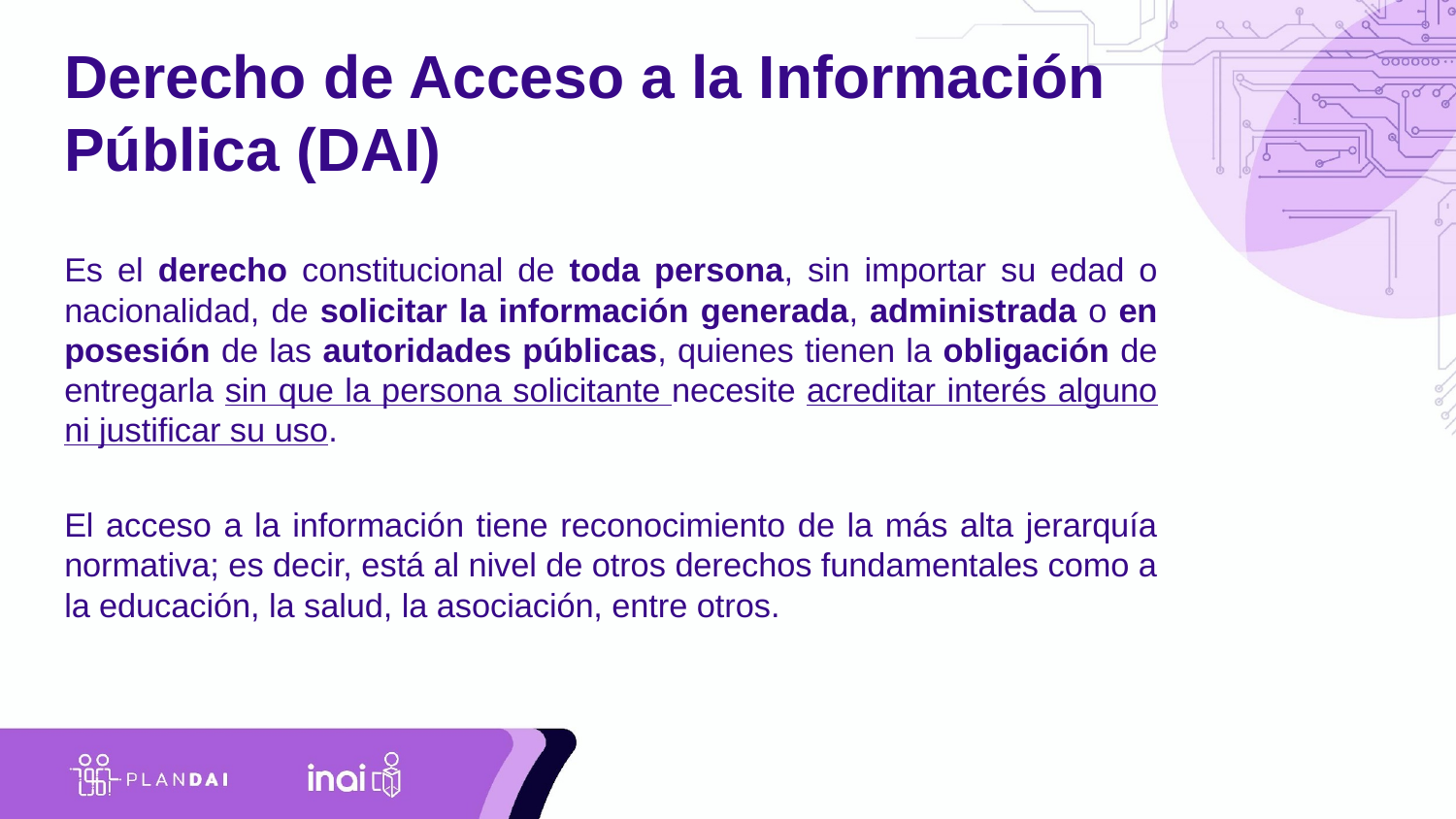

Derecho de Acceso a la Información Pública (DAI)
Es el derecho constitucional de toda persona, sin importar su edad o nacionalidad, de solicitar la información generada, administrada o en posesión de las autoridades públicas, quienes tienen la obligación de entregarla sin que la persona solicitante necesite acreditar interés alguno ni justificar su uso.

El acceso a la información tiene reconocimiento de la más alta jerarquía normativa; es decir, está al nivel de otros derechos fundamentales como a la educación, la salud, la asociación, entre otros.